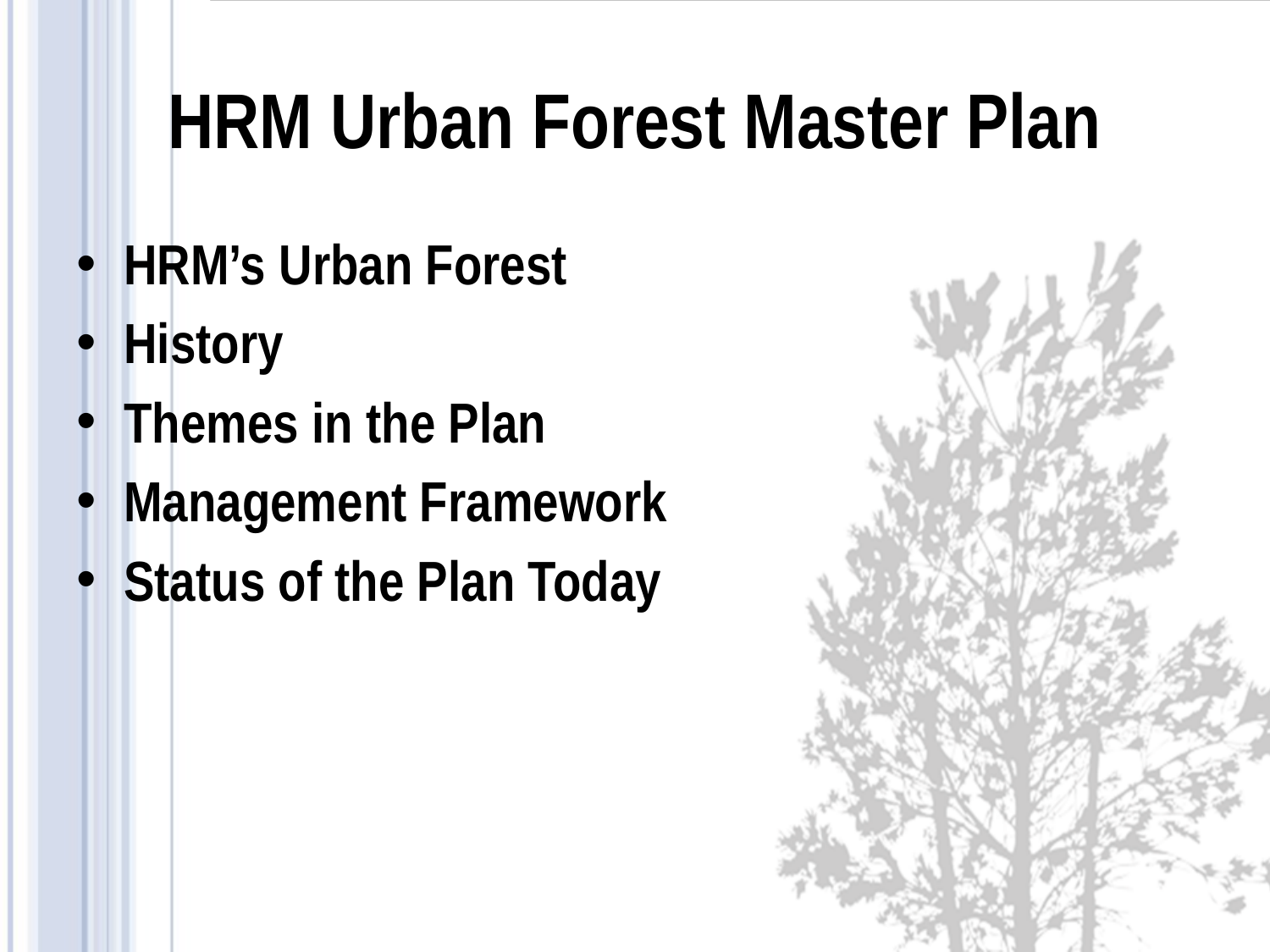

# HRM Urban Forest Master Plan
HRM’s Urban Forest
History
Themes in the Plan
Management Framework
Status of the Plan Today